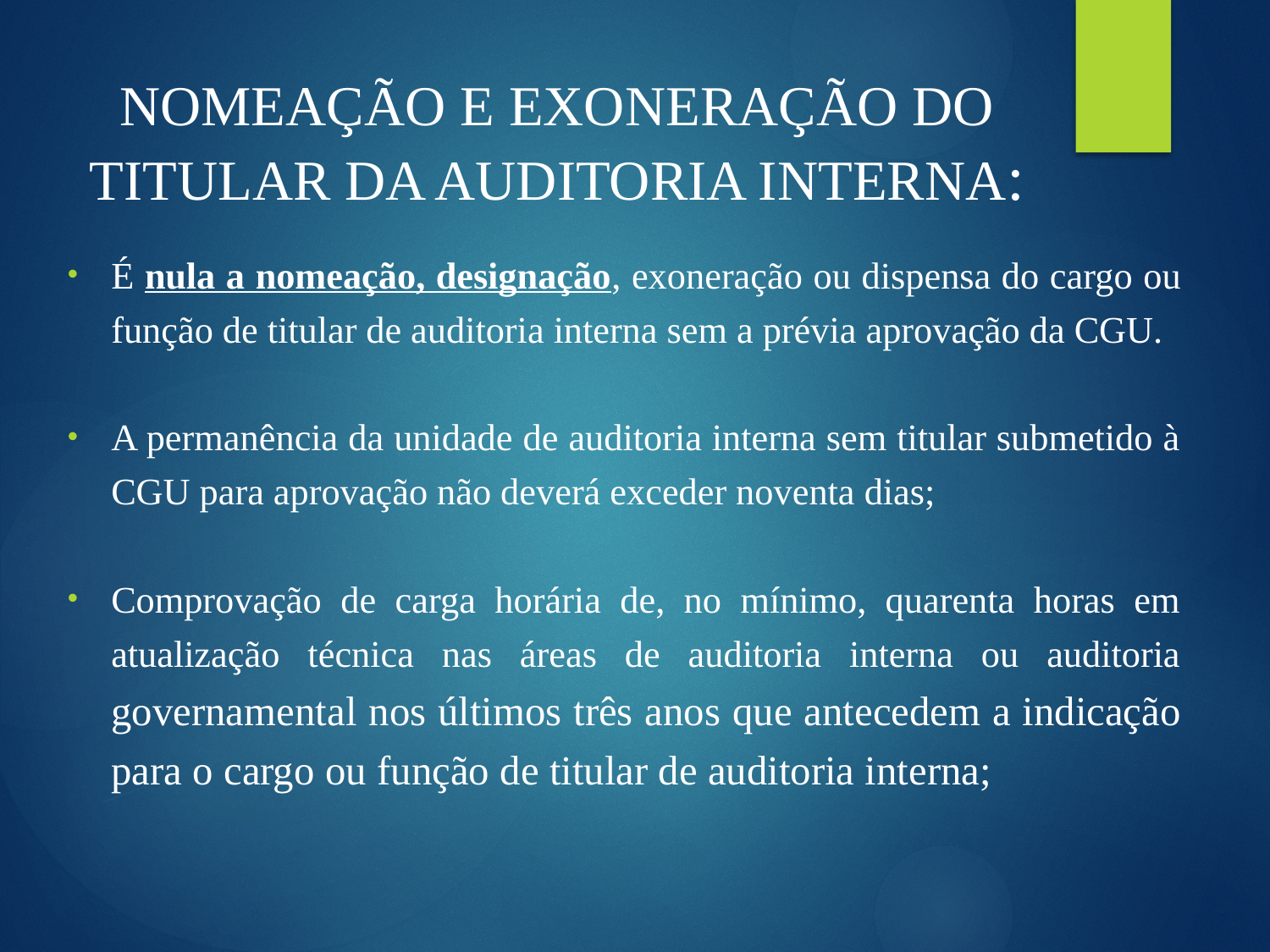

# NOMEAÇÃO E EXONERAÇÃO DO TITULAR DA AUDITORIA INTERNA:
É nula a nomeação, designação, exoneração ou dispensa do cargo ou função de titular de auditoria interna sem a prévia aprovação da CGU.

A permanência da unidade de auditoria interna sem titular submetido à CGU para aprovação não deverá exceder noventa dias;

Comprovação de carga horária de, no mínimo, quarenta horas em atualização técnica nas áreas de auditoria interna ou auditoria governamental nos últimos três anos que antecedem a indicação para o cargo ou função de titular de auditoria interna;